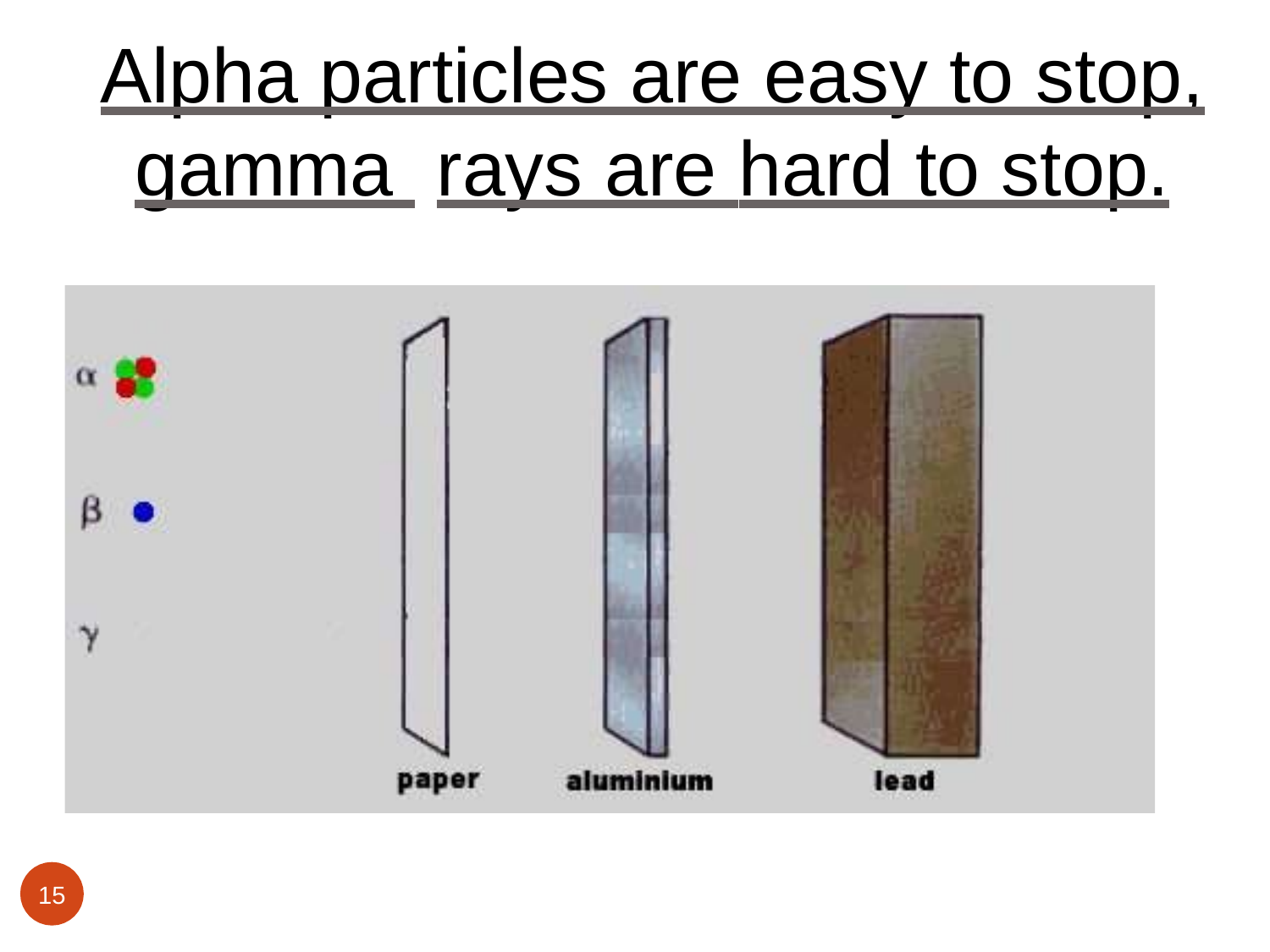

# Alpha particles are easy to stop, gamma  rays are hard to stop.

15